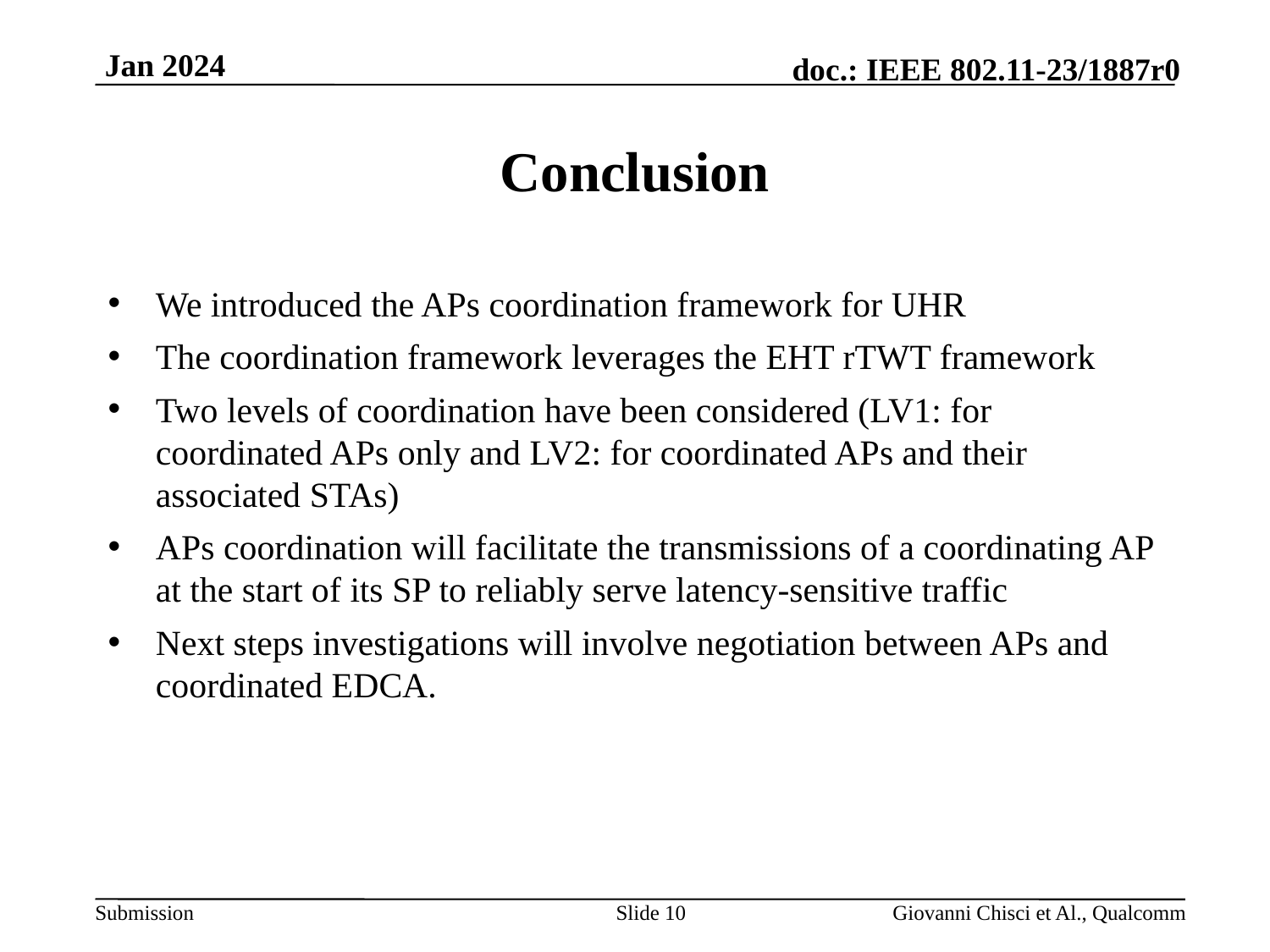

# Conclusion
We introduced the APs coordination framework for UHR
The coordination framework leverages the EHT rTWT framework
Two levels of coordination have been considered (LV1: for coordinated APs only and LV2: for coordinated APs and their associated STAs)
APs coordination will facilitate the transmissions of a coordinating AP at the start of its SP to reliably serve latency-sensitive traffic
Next steps investigations will involve negotiation between APs and coordinated EDCA.

Slide 10
Giovanni Chisci et Al., Qualcomm